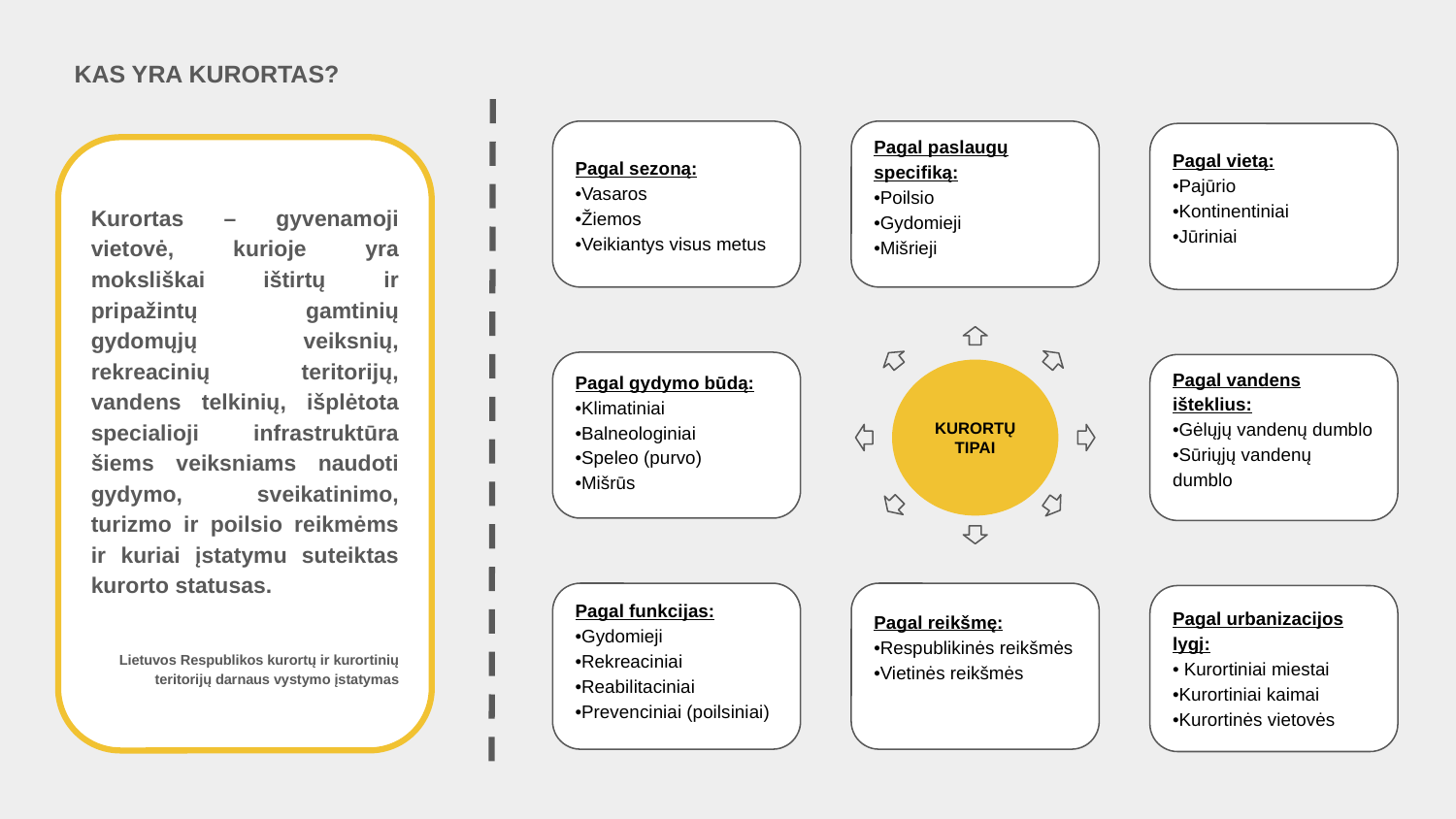

KAS YRA KURORTAS?

Pagal paslaugų specifiką:
•Poilsio
•Gydomieji
•Mišrieji

Pagal sezoną:
•Vasaros
•Žiemos
•Veikiantys visus metus

Pagal vietą:
•Pajūrio
•Kontinentiniai
•Jūriniai

Kurortas – gyvenamoji vietovė, kurioje yra moksliškai ištirtų ir pripažintų gamtinių gydomųjų veiksnių, rekreacinių teritorijų, vandens telkinių, išplėtota specialioji infrastruktūra šiems veiksniams naudoti gydymo, sveikatinimo, turizmo ir poilsio reikmėms ir kuriai įstatymu suteiktas kurorto statusas.

Lietuvos Respublikos kurortų ir kurortinių teritorijų darnaus vystymo įstatymas

Pagal gydymo būdą:
•Klimatiniai
•Balneologiniai
•Speleo (purvo)
•Mišrūs

Pagal vandens išteklius:
•Gėlųjų vandenų dumblo
•Sūriųjų vandenų dumblo

KURORTŲ TIPAI

Pagal reikšmę:
•Respublikinės reikšmės
•Vietinės reikšmės

Pagal funkcijas:
•Gydomieji
•Rekreaciniai
•Reabilitaciniai
•Prevenciniai (poilsiniai)

Pagal urbanizacijos lygį:
• Kurortiniai miestai
•Kurortiniai kaimai
•Kurortinės vietovės